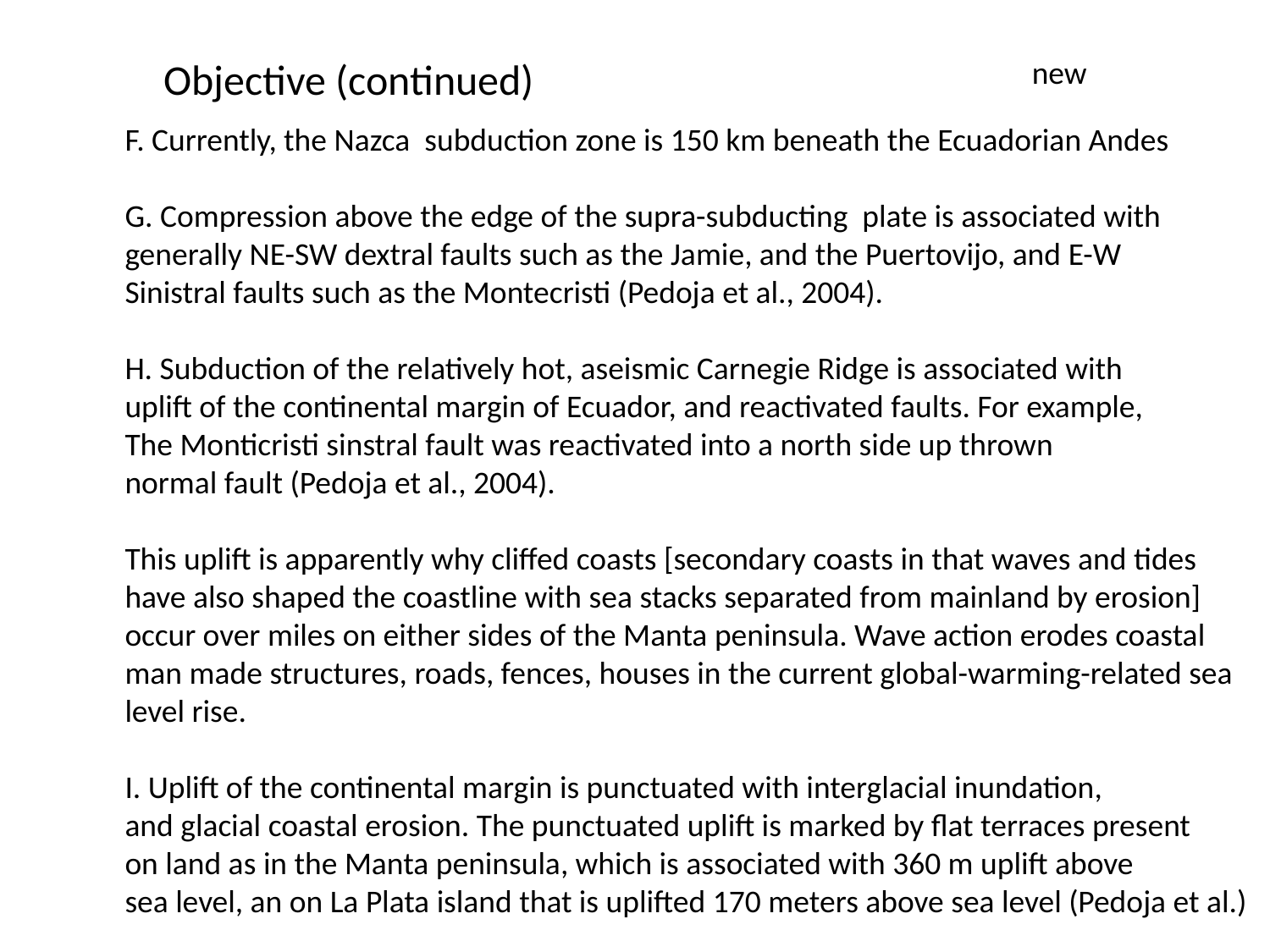

Objective (continued)
new
F. Currently, the Nazca  subduction zone is 150 km beneath the Ecuadorian Andes

G. Compression above the edge of the supra-subducting  plate is associated with
generally NE-SW dextral faults such as the Jamie, and the Puertovijo, and E-W
Sinistral faults such as the Montecristi (Pedoja et al., 2004).

H. Subduction of the relatively hot, aseismic Carnegie Ridge is associated with
uplift of the continental margin of Ecuador, and reactivated faults. For example,
The Monticristi sinstral fault was reactivated into a north side up thrown
normal fault (Pedoja et al., 2004).

This uplift is apparently why cliffed coasts [secondary coasts in that waves and tides
have also shaped the coastline with sea stacks separated from mainland by erosion]
occur over miles on either sides of the Manta peninsula. Wave action erodes coastal
man made structures, roads, fences, houses in the current global-warming-related sea
level rise.

I. Uplift of the continental margin is punctuated with interglacial inundation,
and glacial coastal erosion. The punctuated uplift is marked by flat terraces present
on land as in the Manta peninsula, which is associated with 360 m uplift above
sea level, an on La Plata island that is uplifted 170 meters above sea level (Pedoja et al.)